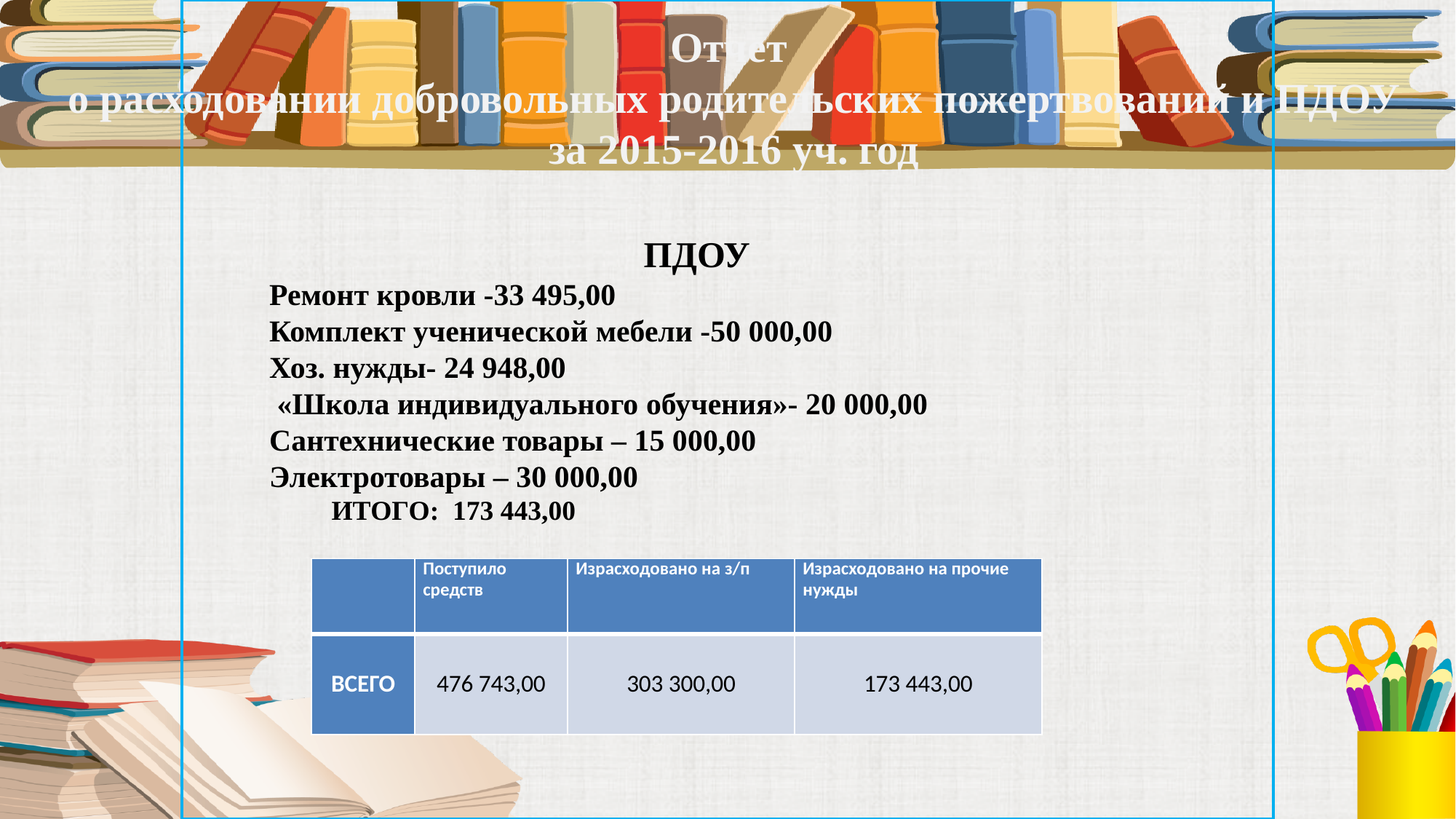

# Отчет о расходовании добровольных родительских пожертвований и ПДОУ за 2015-2016 уч. год
ПДОУ
Ремонт кровли -33 495,00
Комплект ученической мебели -50 000,00
Хоз. нужды- 24 948,00
 «Школа индивидуального обучения»- 20 000,00
Сантехнические товары – 15 000,00
Электротовары – 30 000,00
         ИТОГО:  173 443,00

|  | Поступило средств | Израсходовано на з/п | Израсходовано на прочие нужды |
| --- | --- | --- | --- |
| ВСЕГО | 476 743,00 | 303 300,00 | 173 443,00 |